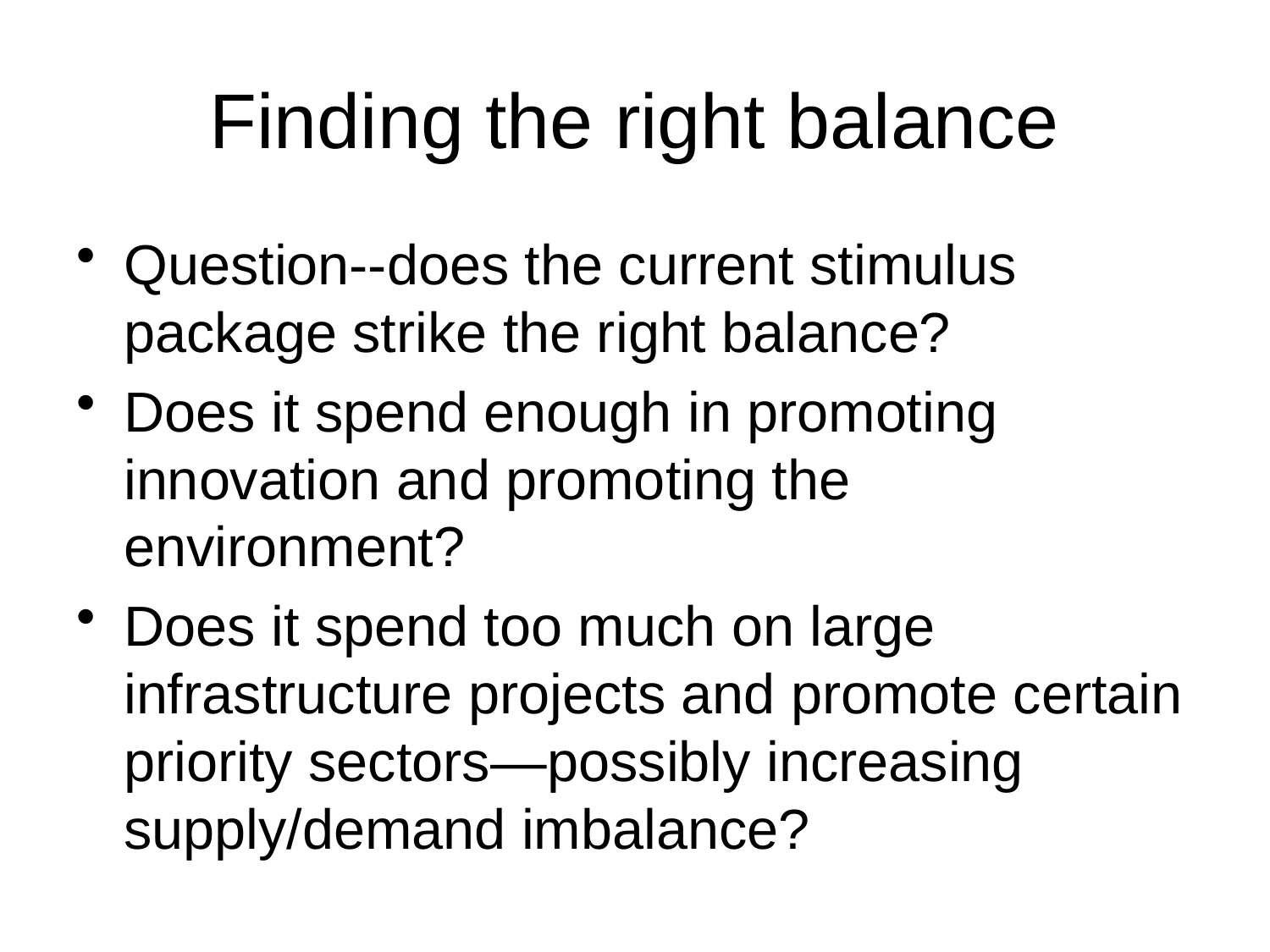

# Finding the right balance
Question--does the current stimulus package strike the right balance?
Does it spend enough in promoting innovation and promoting the environment?
Does it spend too much on large infrastructure projects and promote certain priority sectors—possibly increasing supply/demand imbalance?